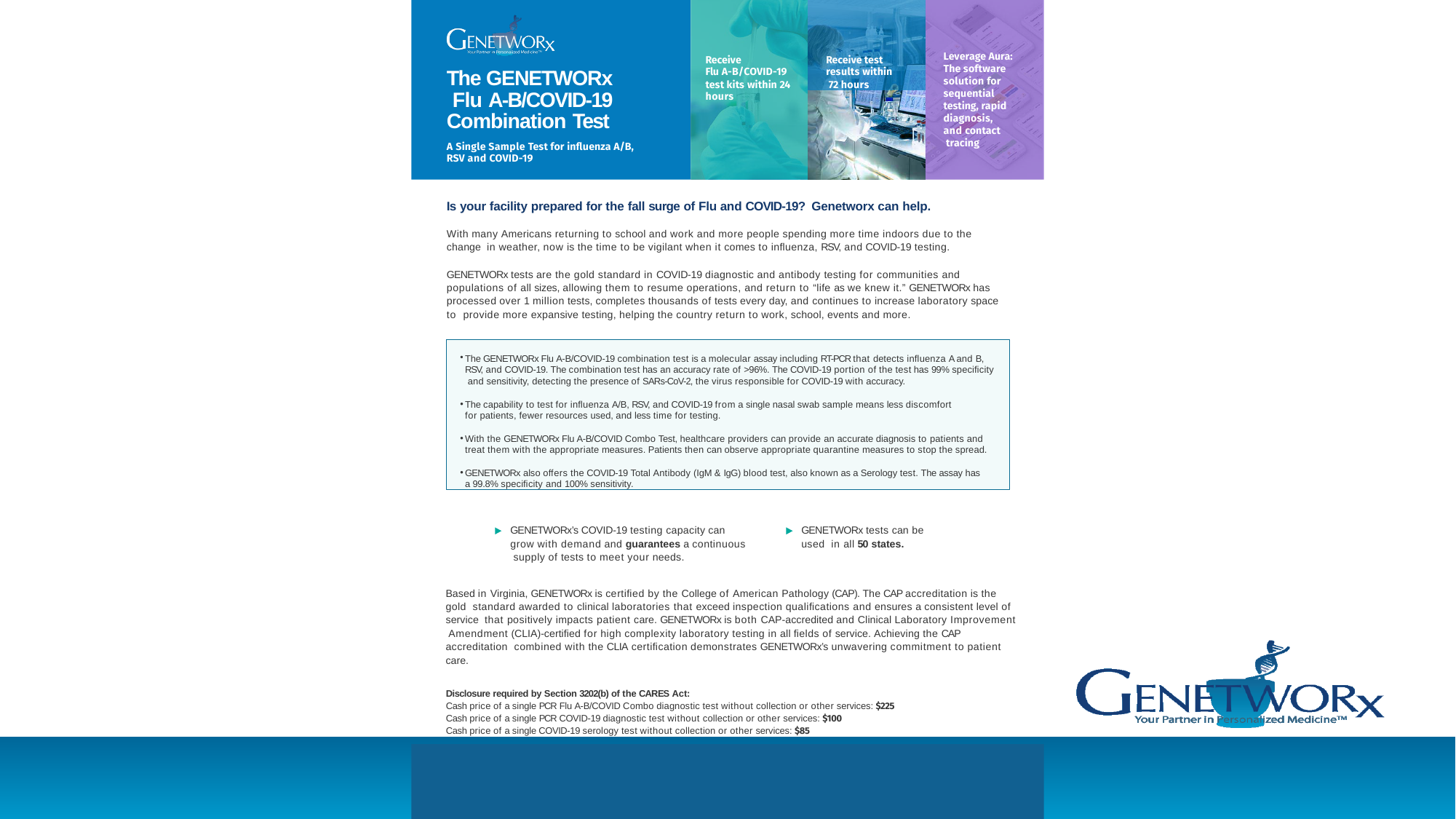

Receive
Flu A-B/COVID-19
test kits within 24  hours

Receive test  results within  72 hours

Leverage Aura:  The software  solution for  sequential  testing, rapid  diagnosis,
and contact  tracing
The GENETWORx  Flu A-B/COVID-19
Combination Test
A Single Sample Test for inﬂuenza A/B,  RSV and COVID-19
Is your facility prepared for the fall surge of Flu and COVID-19? Genetworx can help.
With many Americans returning to school and work and more people spending more time indoors due to the change  in weather, now is the time to be vigilant when it comes to inﬂuenza, RSV, and COVID-19 testing.

GENETWORx tests are the gold standard in COVID-19 diagnostic and antibody testing for communities and  populations of all sizes, allowing them to resume operations, and return to “life as we knew it.” GENETWORx has  processed over 1 million tests, completes thousands of tests every day, and continues to increase laboratory space to  provide more expansive testing, helping the country return to work, school, events and more.

The GENETWORx Flu A-B/COVID-19 combination test is a molecular assay including RT-PCR that detects inﬂuenza A and B,  RSV, and COVID-19. The combination test has an accuracy rate of >96%. The COVID-19 portion of the test has 99% speciﬁcity  and sensitivity, detecting the presence of SARs-CoV-2, the virus responsible for COVID-19 with accuracy.

The capability to test for inﬂuenza A/B, RSV, and COVID-19 from a single nasal swab sample means less discomfort  for patients, fewer resources used, and less time for testing.

With the GENETWORx Flu A-B/COVID Combo Test, healthcare providers can provide an accurate diagnosis to patients and  treat them with the appropriate measures. Patients then can observe appropriate quarantine measures to stop the spread.

GENETWORx also oﬀers the COVID-19 Total Antibody (IgM & IgG) blood test, also known as a Serology test. The assay has  a 99.8% speciﬁcity and 100% sensitivity.
GENETWORx’s COVID-19 testing capacity can  grow with demand and guarantees a continuous  supply of tests to meet your needs.
GENETWORx tests can be used  in all 50 states.

Based in Virginia, GENETWORx is certiﬁed by the College of American Pathology (CAP). The CAP accreditation is the gold  standard awarded to clinical laboratories that exceed inspection qualiﬁcations and ensures a consistent level of service  that positively impacts patient care. GENETWORx is both CAP-accredited and Clinical Laboratory Improvement  Amendment (CLIA)-certiﬁed for high complexity laboratory testing in all ﬁelds of service. Achieving the CAP accreditation  combined with the CLIA certiﬁcation demonstrates GENETWORx’s unwavering commitment to patient care.

Disclosure required by Section 3202(b) of the CARES Act:
Cash price of a single PCR Flu A-B/COVID Combo diagnostic test without collection or other services: $225
Cash price of a single PCR COVID-19 diagnostic test without collection or other services: $100
Cash price of a single COVID-19 serology test without collection or other services: $85

Safety and peace of mind can’t wait.
Secure the tests you need and establish your program today.
804-346-4363 • GENETWORX.COM